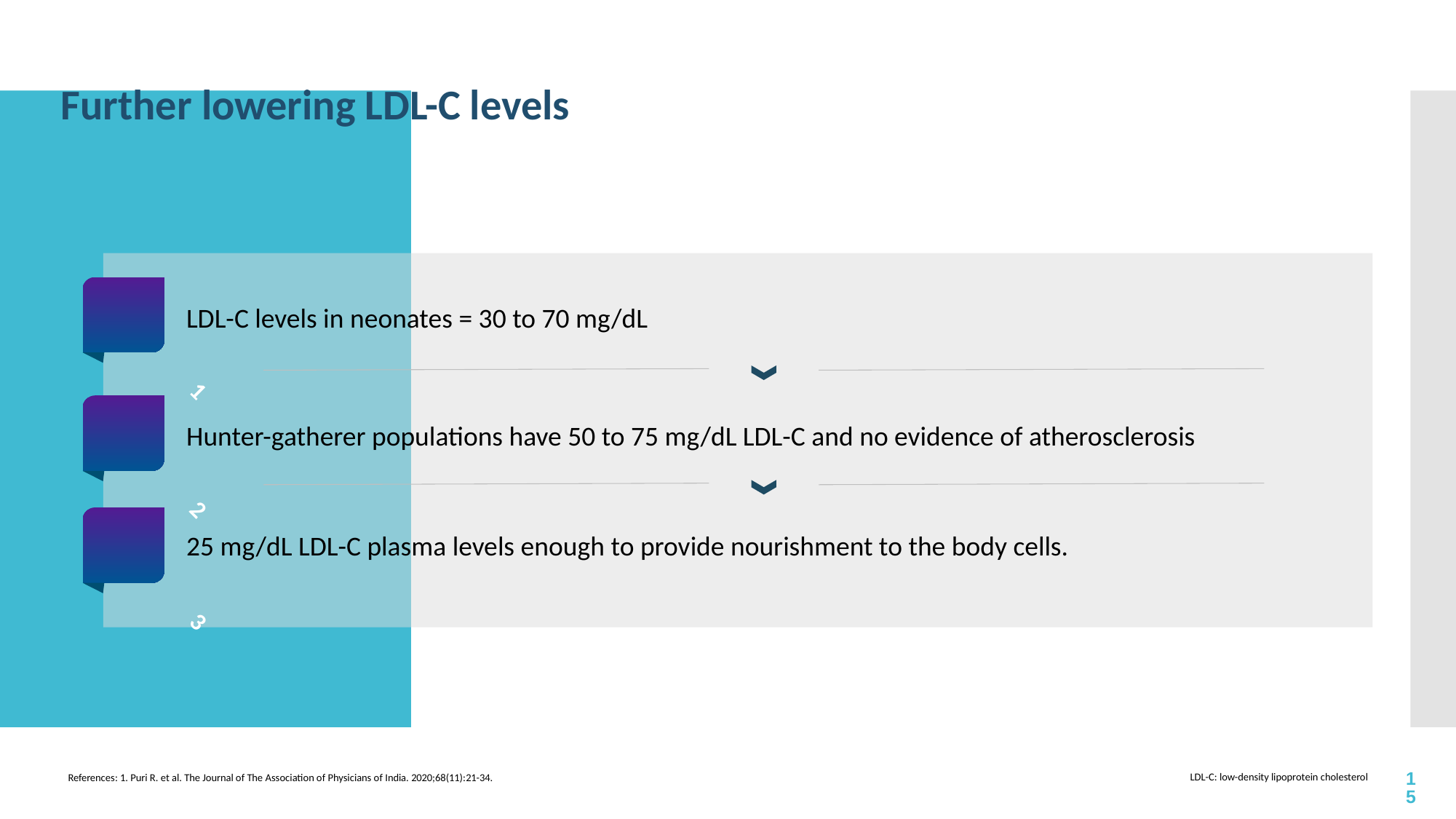

Further lowering LDL-C levels

1

2

3

LDL-C levels in neonates = 30 to 70 mg/dL
Hunter-gatherer populations have 50 to 75 mg/dL LDL-C and no evidence of atherosclerosis
25 mg/dL LDL-C plasma levels enough to provide nourishment to the body cells.
15
LDL-C: low-density lipoprotein cholesterol
References: 1. Puri R. et al. The Journal of The Association of Physicians of India. 2020;68(11):21-34.